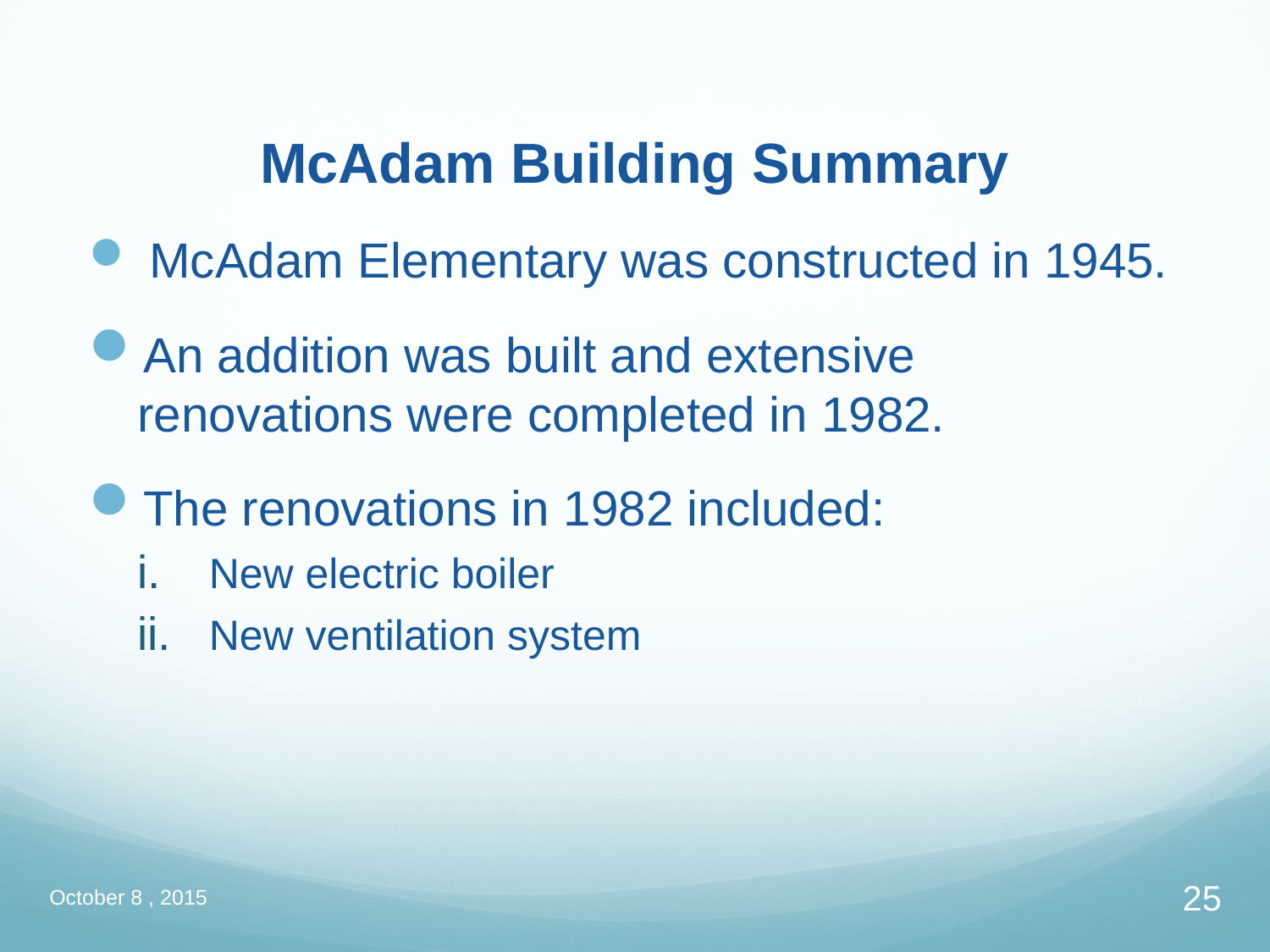

# McAdam Building Summary
 McAdam Elementary was constructed in 1945.
An addition was built and extensive renovations were completed in 1982.
The renovations in 1982 included:
New electric boiler
New ventilation system

October 8 , 2015
25